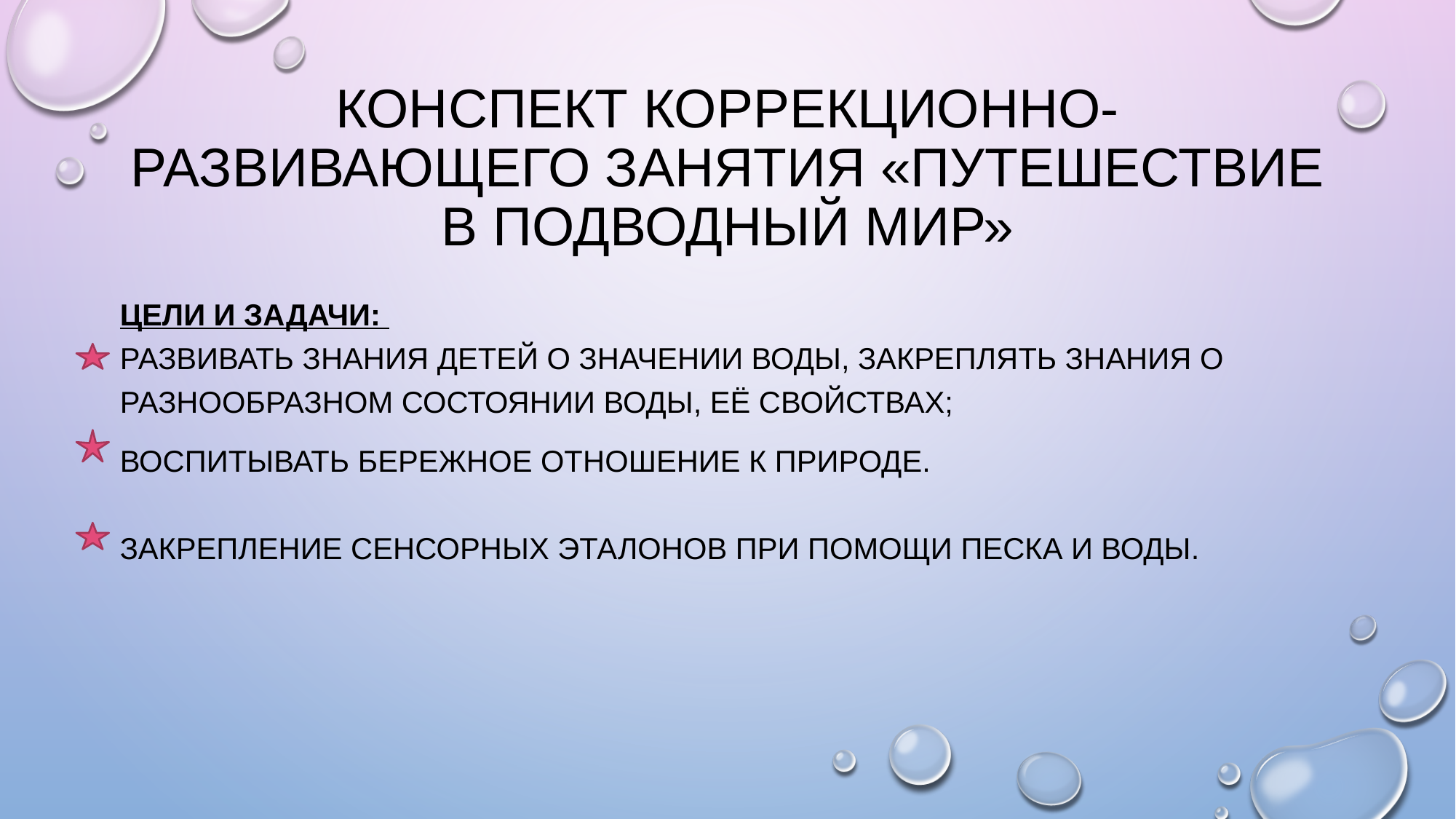

# Конспект коррекционно-развивающего занятия «путешествие в подводный мир»
Цели и задачи:
развивать знания детей о значении воды, закреплять знания о разнообразном состоянии воды, её свойствах;
воспитывать бережное отношение к природе.
Закрепление сенсорных эталонов при помощи песка и воды.